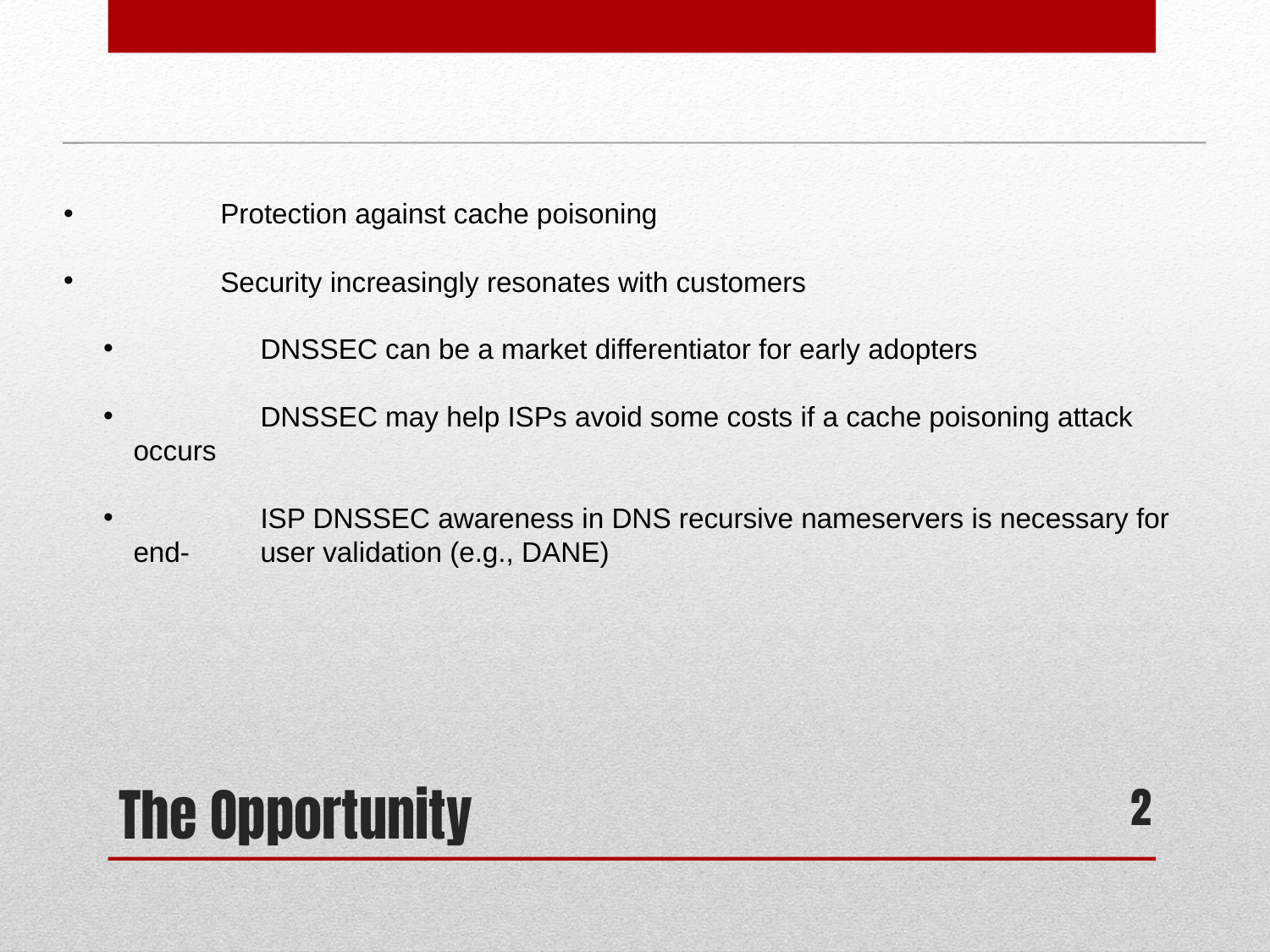

Protection against cache poisoning

	Security increasingly resonates with customers

	DNSSEC can be a market differentiator for early adopters

	DNSSEC may help ISPs avoid some costs if a cache poisoning attack occurs

	ISP DNSSEC awareness in DNS recursive nameservers is necessary for end-	user validation (e.g., DANE)

# The Opportunity
2